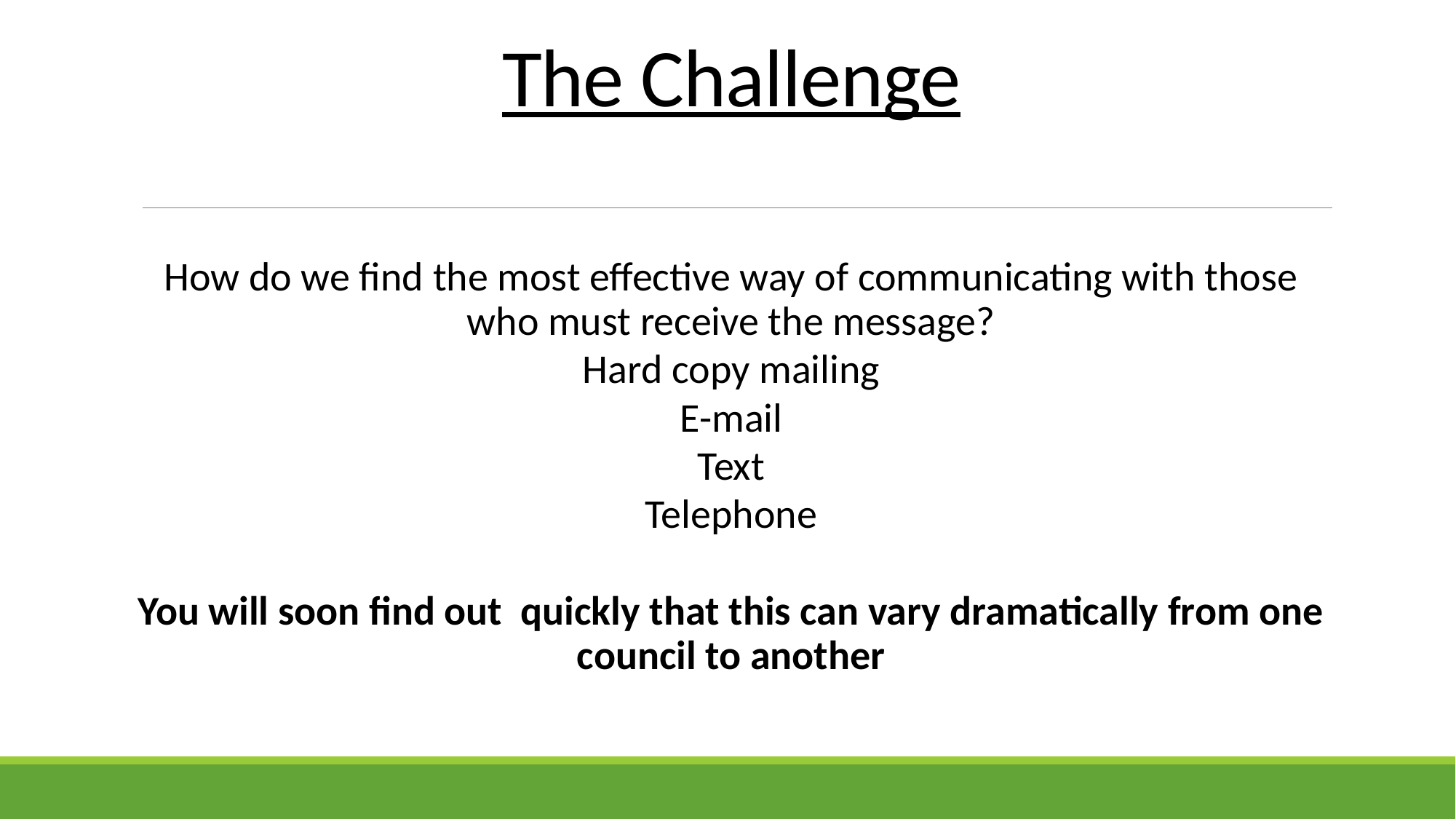

# The Challenge

How do we find the most effective way of communicating with those who must receive the message?
Hard copy mailing
E-mail
Text
Telephone

You will soon find out  quickly that this can vary dramatically from one council to another